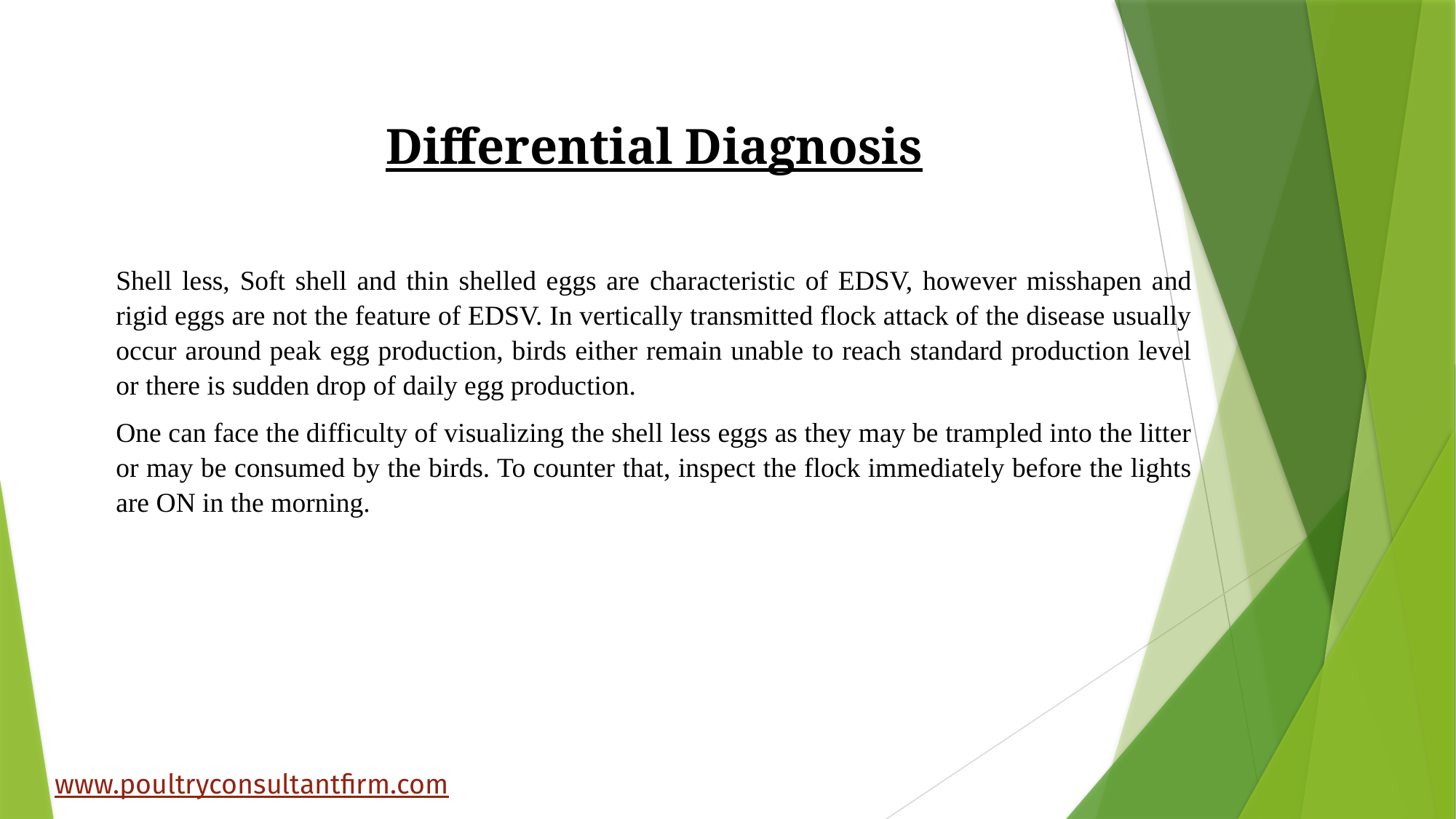

Differential Diagnosis

Shell less, Soft shell and thin shelled eggs are characteristic of EDSV, however misshapen and rigid eggs are not the feature of EDSV. In vertically transmitted flock attack of the disease usually occur around peak egg production, birds either remain unable to reach standard production level or there is sudden drop of daily egg production.
One can face the difficulty of visualizing the shell less eggs as they may be trampled into the litter or may be consumed by the birds. To counter that, inspect the flock immediately before the lights are ON in the morning.
www.poultryconsultantfirm.com